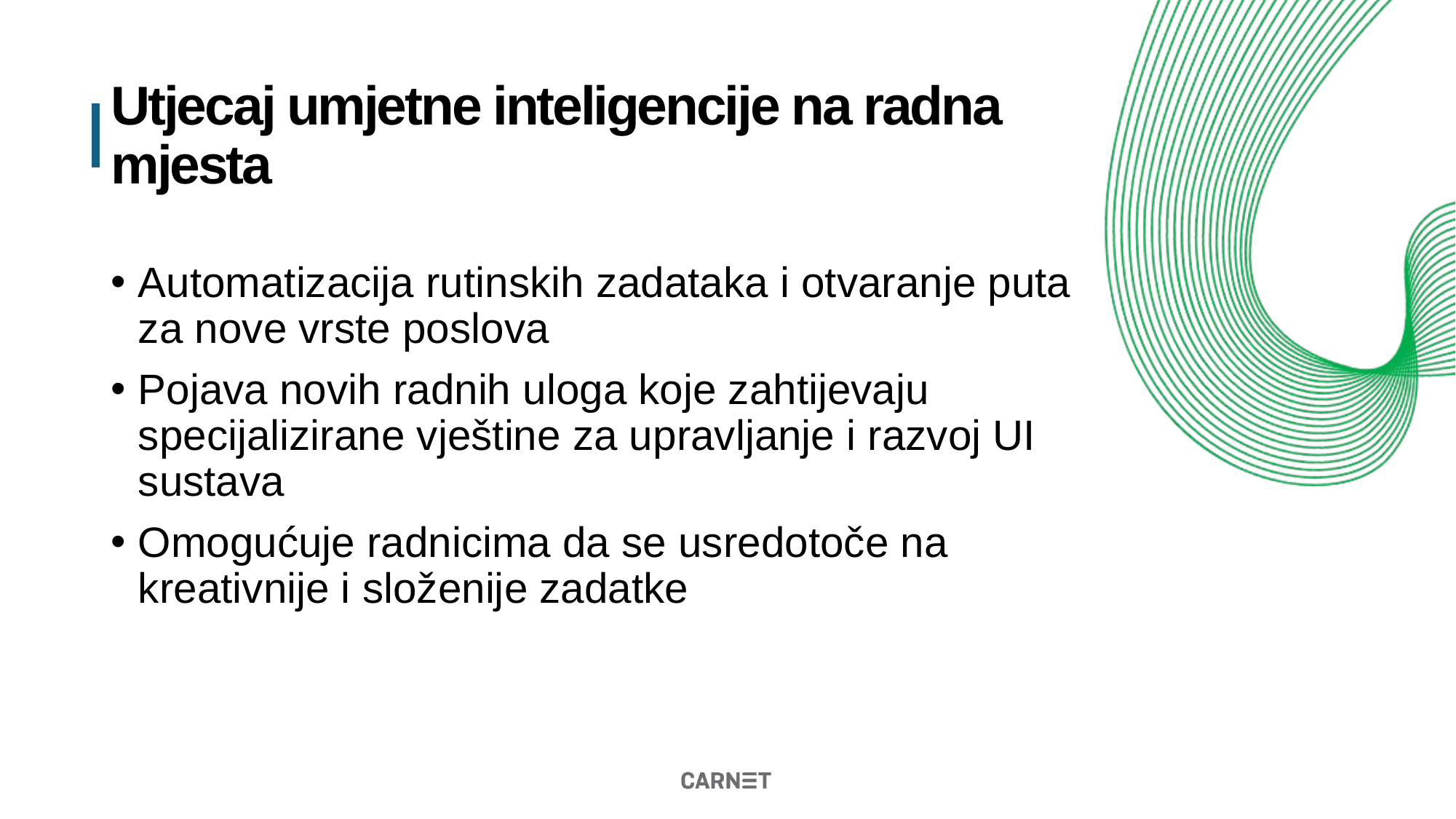

# Utjecaj umjetne inteligencije na radna mjesta
Automatizacija rutinskih zadataka i otvaranje puta za nove vrste poslova
Pojava novih radnih uloga koje zahtijevaju specijalizirane vještine za upravljanje i razvoj UI sustava
Omogućuje radnicima da se usredotoče na kreativnije i složenije zadatke